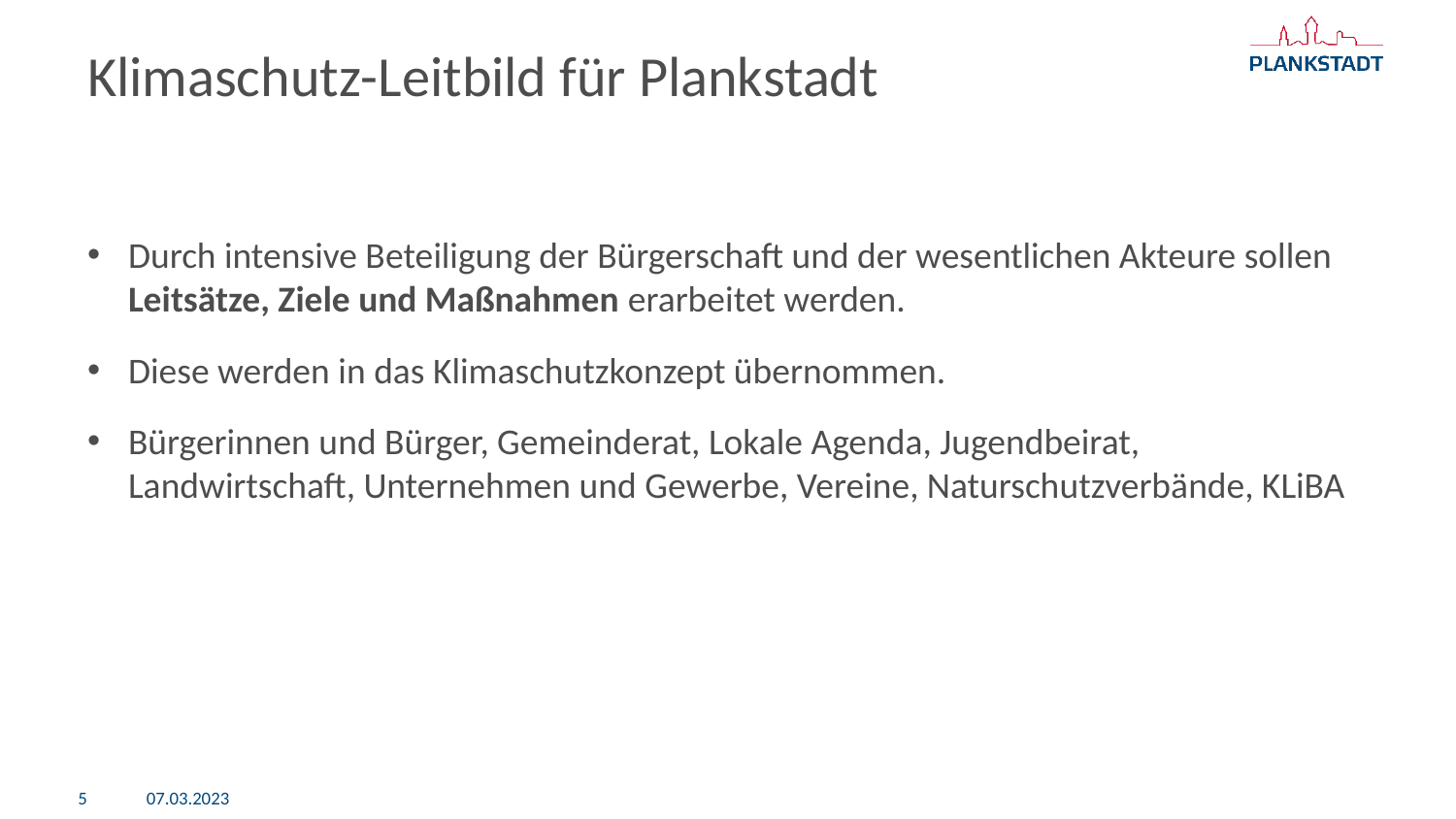

# Klimaschutz-Leitbild für Plankstadt
Durch intensive Beteiligung der Bürgerschaft und der wesentlichen Akteure sollen Leitsätze, Ziele und Maßnahmen erarbeitet werden.
Diese werden in das Klimaschutzkonzept übernommen.
Bürgerinnen und Bürger, Gemeinderat, Lokale Agenda, Jugendbeirat, Landwirtschaft, Unternehmen und Gewerbe, Vereine, Naturschutzverbände, KLiBA
5
07.03.2023